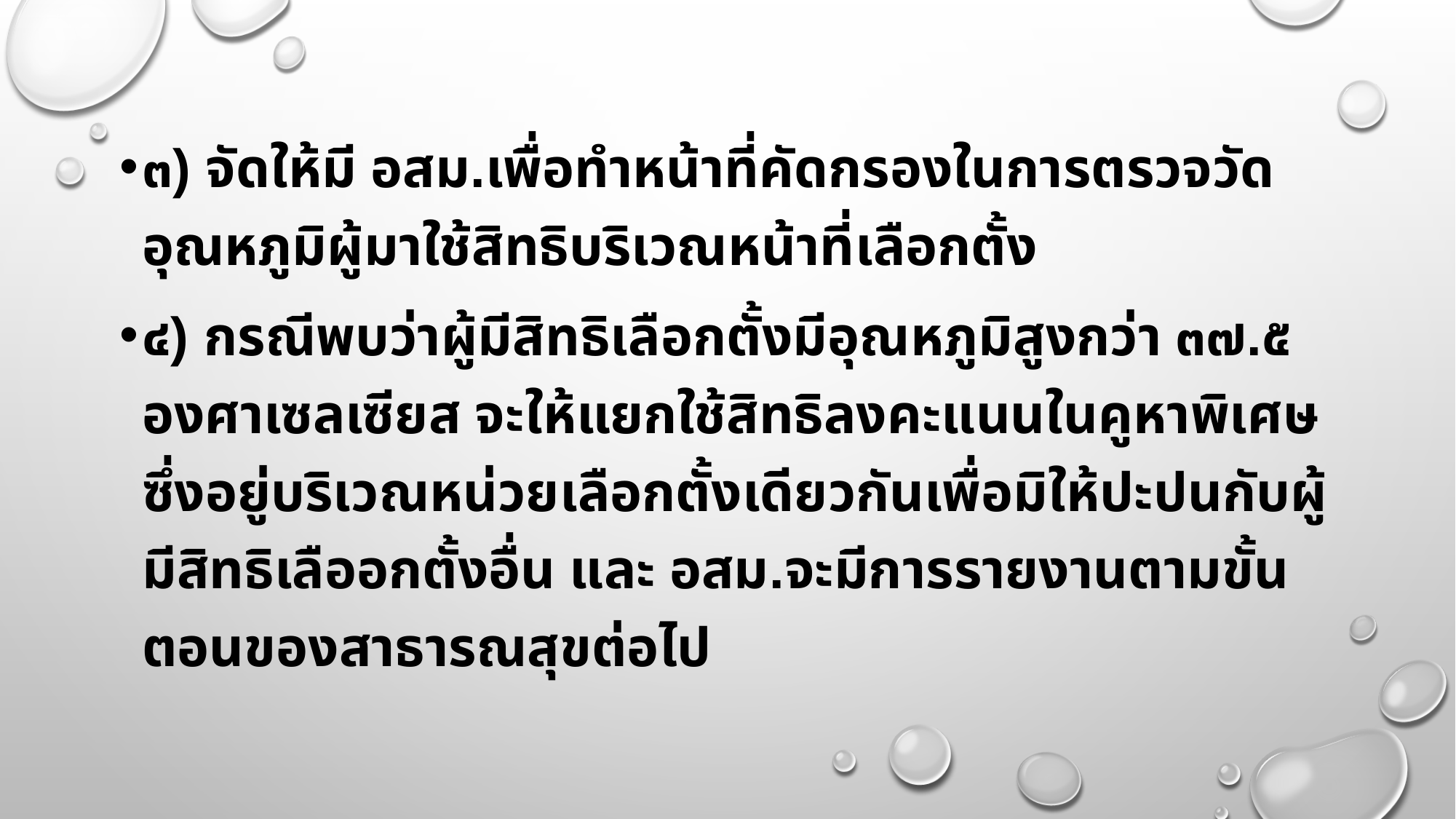

#
๓) จัดให้มี อสม.เพื่อทำหน้าที่คัดกรองในการตรวจวัดอุณหภูมิผู้มาใช้สิทธิบริเวณหน้าที่เลือกตั้ง
๔) กรณีพบว่าผู้มีสิทธิเลือกตั้งมีอุณหภูมิสูงกว่า ๓๗.๕ องศาเซลเซียส จะให้แยกใช้สิทธิลงคะแนนในคูหาพิเศษซึ่งอยู่บริเวณหน่วยเลือกตั้งเดียวกันเพื่อมิให้ปะปนกับผู้มีสิทธิเลืออกตั้งอื่น และ อสม.จะมีการรายงานตามขั้นตอนของสาธารณสุขต่อไป